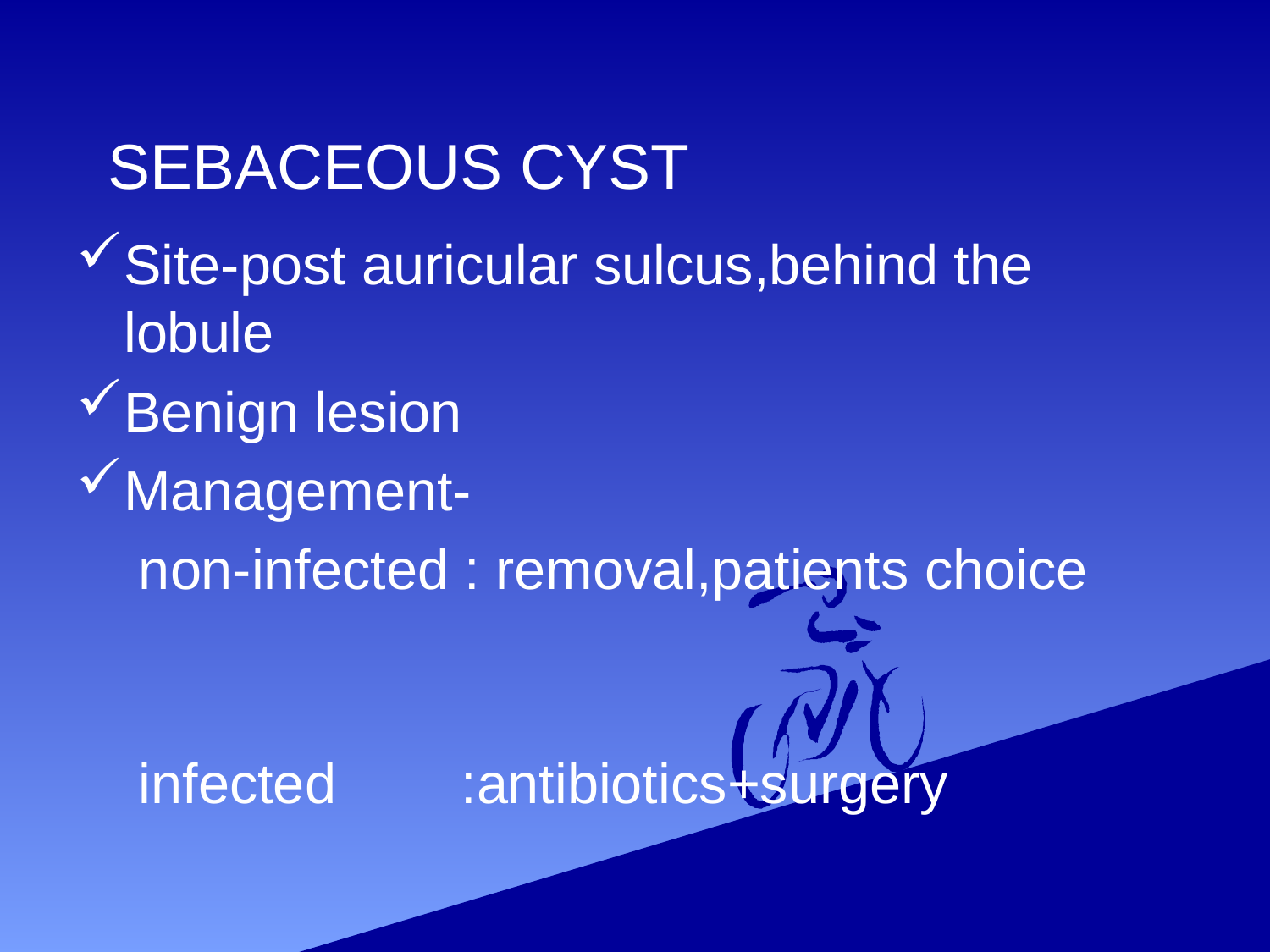

# SEBACEOUS CYST
Site-post auricular sulcus,behind the lobule
Benign lesion
Management-
    non-infected : removal,patients choice
    infected        :antibiotics+surgery